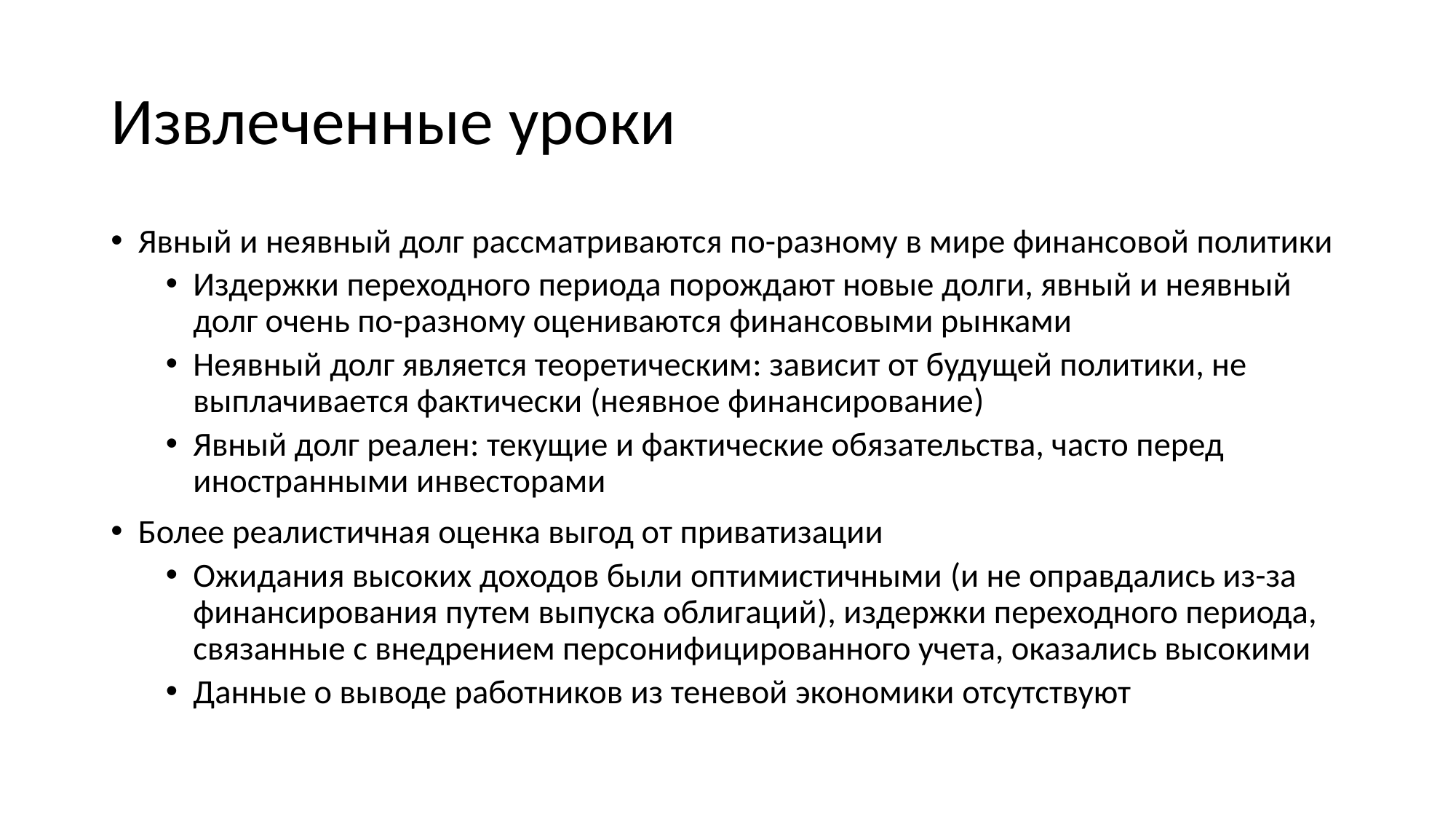

# Извлеченные уроки
Явный и неявный долг рассматриваются по-разному в мире финансовой политики
Издержки переходного периода порождают новые долги, явный и неявный долг очень по-разному оцениваются финансовыми рынками
Неявный долг является теоретическим: зависит от будущей политики, не выплачивается фактически (неявное финансирование)
Явный долг реален: текущие и фактические обязательства, часто перед иностранными инвесторами
Более реалистичная оценка выгод от приватизации
Ожидания высоких доходов были оптимистичными (и не оправдались из-за финансирования путем выпуска облигаций), издержки переходного периода, связанные с внедрением персонифицированного учета, оказались высокими
Данные о выводе работников из теневой экономики отсутствуют